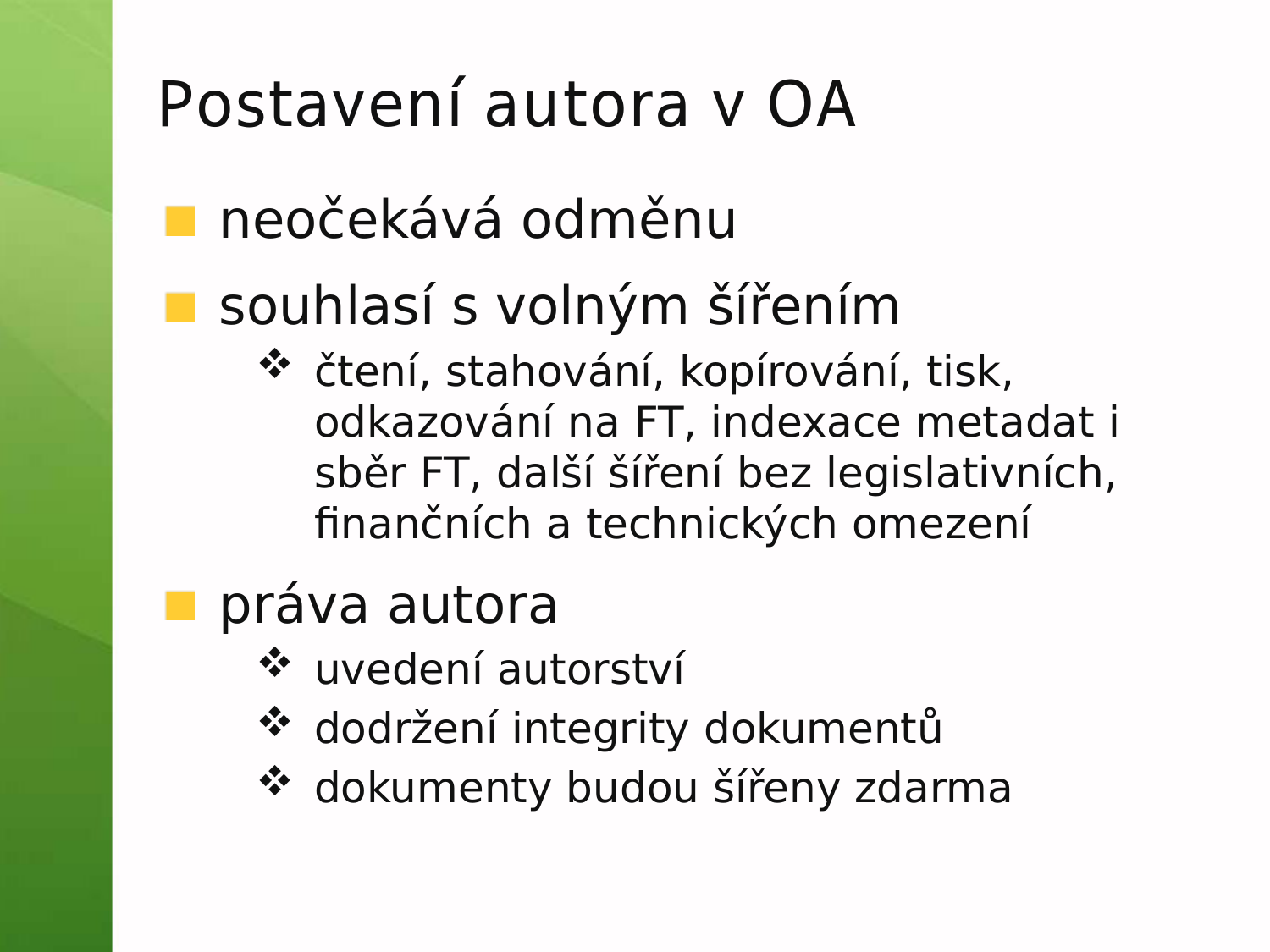

# Postavení autora v OA
neočekává odměnu
souhlasí s volným šířením
čtení, stahování, kopírování, tisk, odkazování na FT, indexace metadat i sběr FT, další šíření bez legislativních, finančních a technických omezení
práva autora
uvedení autorství
dodržení integrity dokumentů
dokumenty budou šířeny zdarma